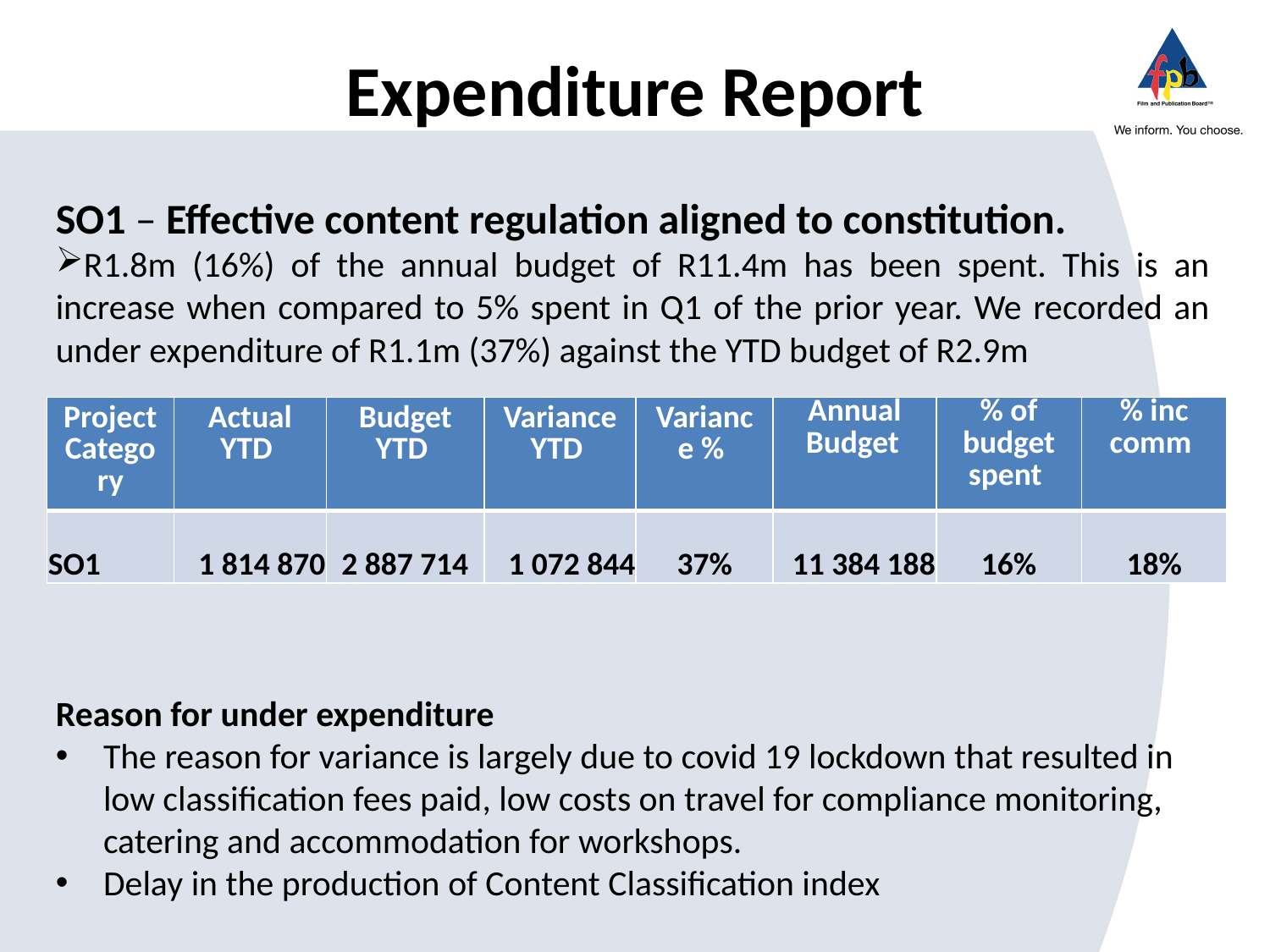

# Expenditure Report

SO1 – Effective content regulation aligned to constitution.
R1.8m (16%) of the annual budget of R11.4m has been spent. This is an increase when compared to 5% spent in Q1 of the prior year. We recorded an under expenditure of R1.1m (37%) against the YTD budget of R2.9m

Reason for under expenditure
The reason for variance is largely due to covid 19 lockdown that resulted in low classification fees paid, low costs on travel for compliance monitoring, catering and accommodation for workshops.
Delay in the production of Content Classification index
| Project Category | Actual YTD | Budget YTD | Variance YTD | Variance % | Annual Budget | % of budget spent | % inc comm |
| --- | --- | --- | --- | --- | --- | --- | --- |
| SO1 | 1 814 870 | 2 887 714 | 1 072 844 | 37% | 11 384 188 | 16% | 18% |